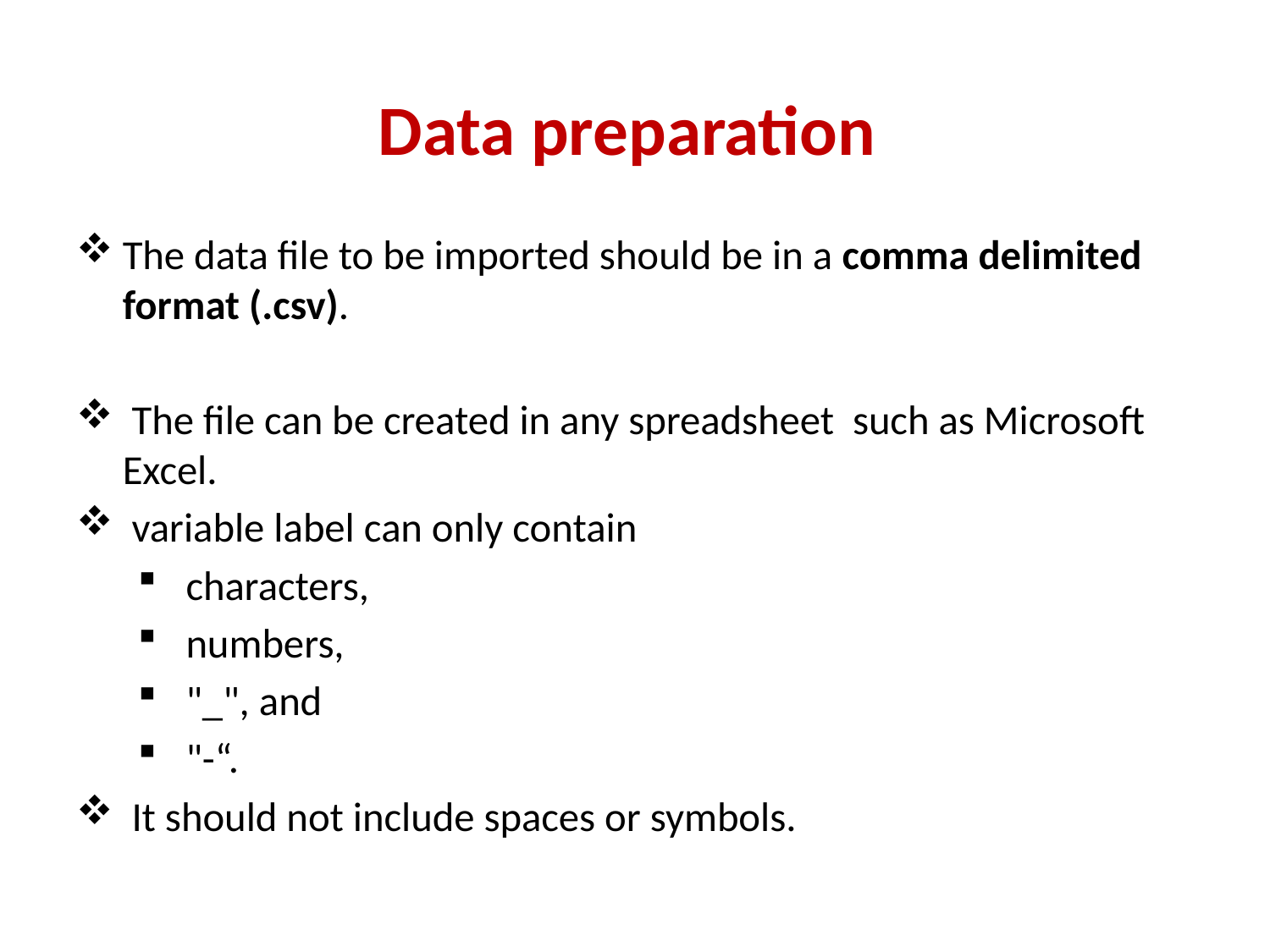

# Data preparation
The data file to be imported should be in a comma delimited format (.csv).

 The file can be created in any spreadsheet  such as Microsoft Excel.
 variable label can only contain
 characters,
 numbers,
 "_", and
 "-“.
 It should not include spaces or symbols.